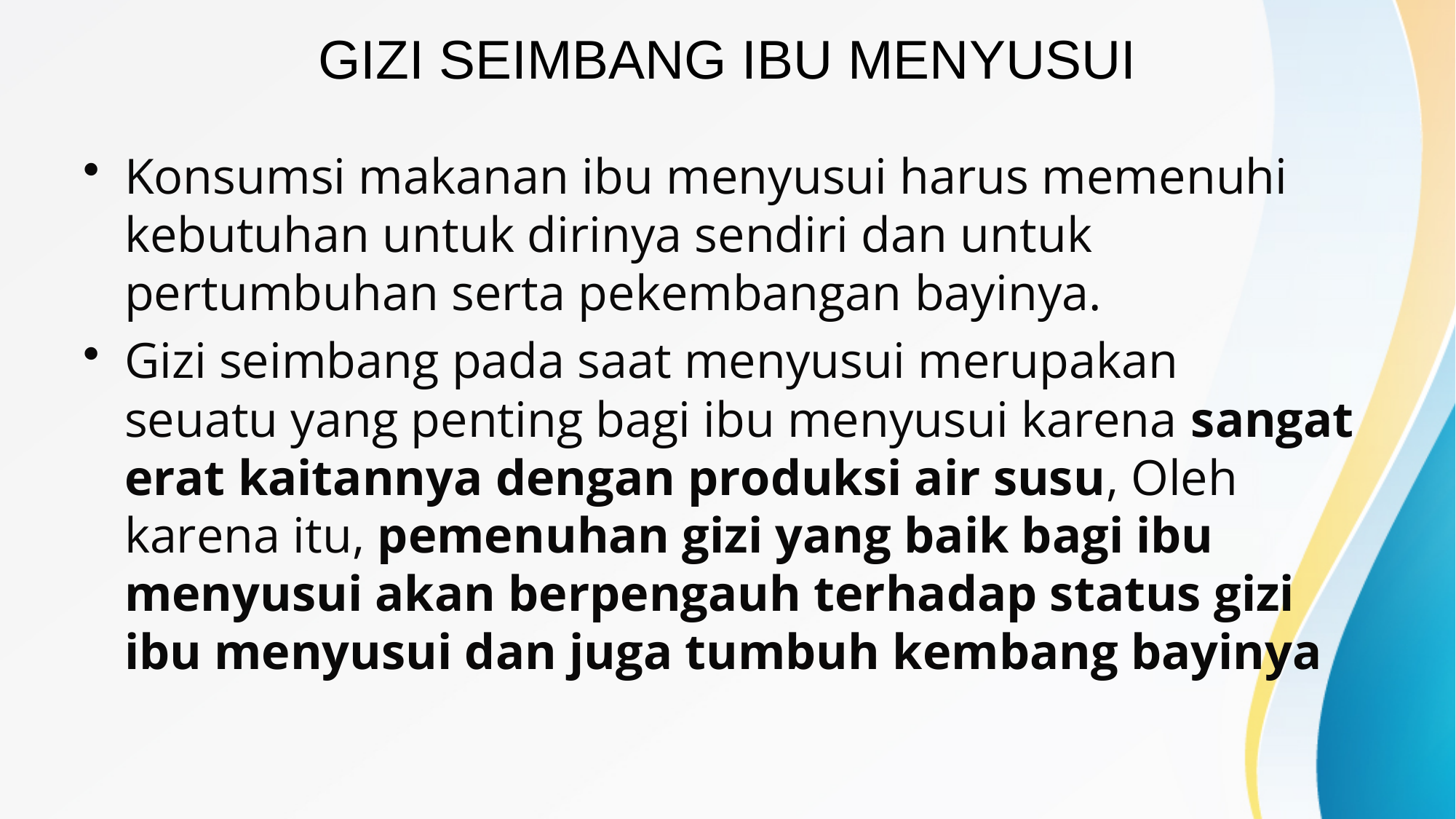

# GIZI SEIMBANG IBU MENYUSUI
Konsumsi makanan ibu menyusui harus memenuhi kebutuhan untuk dirinya sendiri dan untuk pertumbuhan serta pekembangan bayinya.
Gizi seimbang pada saat menyusui merupakan seuatu yang penting bagi ibu menyusui karena sangat erat kaitannya dengan produksi air susu, Oleh karena itu, pemenuhan gizi yang baik bagi ibu menyusui akan berpengauh terhadap status gizi ibu menyusui dan juga tumbuh kembang bayinya